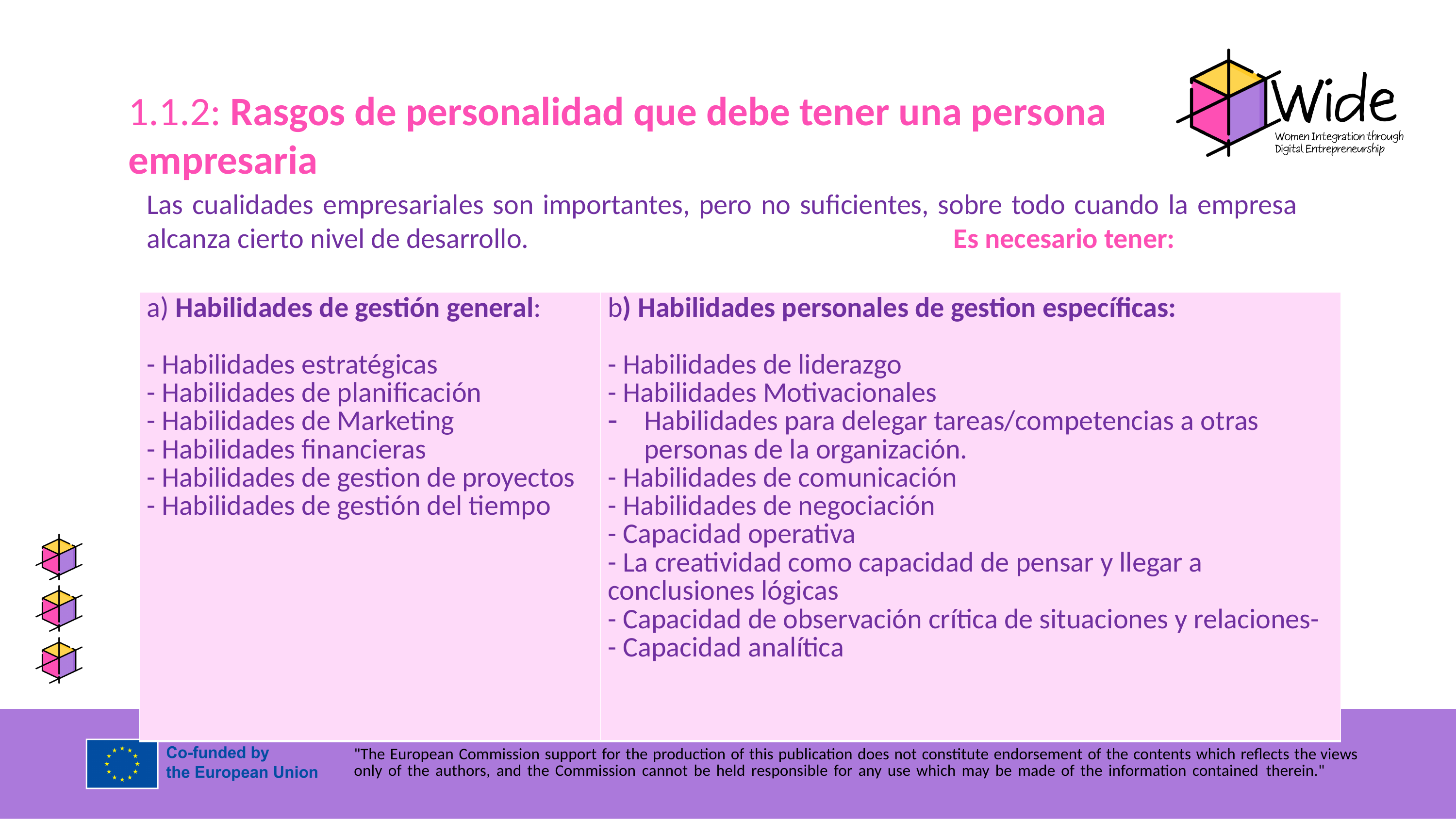

1.1.2: Rasgos de personalidad que debe tener una persona empresaria
Las cualidades empresariales son importantes, pero no suficientes, sobre todo cuando la empresa alcanza cierto nivel de desarrollo.                                                                  Es necesario tener:
| a) Habilidades de gestión general: - Habilidades estratégicas - Habilidades de planificación - Habilidades de Marketing - Habilidades financieras - Habilidades de gestion de proyectos - Habilidades de gestión del tiempo | b) Habilidades personales de gestion específicas: - Habilidades de liderazgo - Habilidades Motivacionales Habilidades para delegar tareas/competencias a otras personas de la organización. - Habilidades de comunicación - Habilidades de negociación - Capacidad operativa - La creatividad como capacidad de pensar y llegar a conclusiones lógicas - Capacidad de observación crítica de situaciones y relaciones- - Capacidad analítica |
| --- | --- |